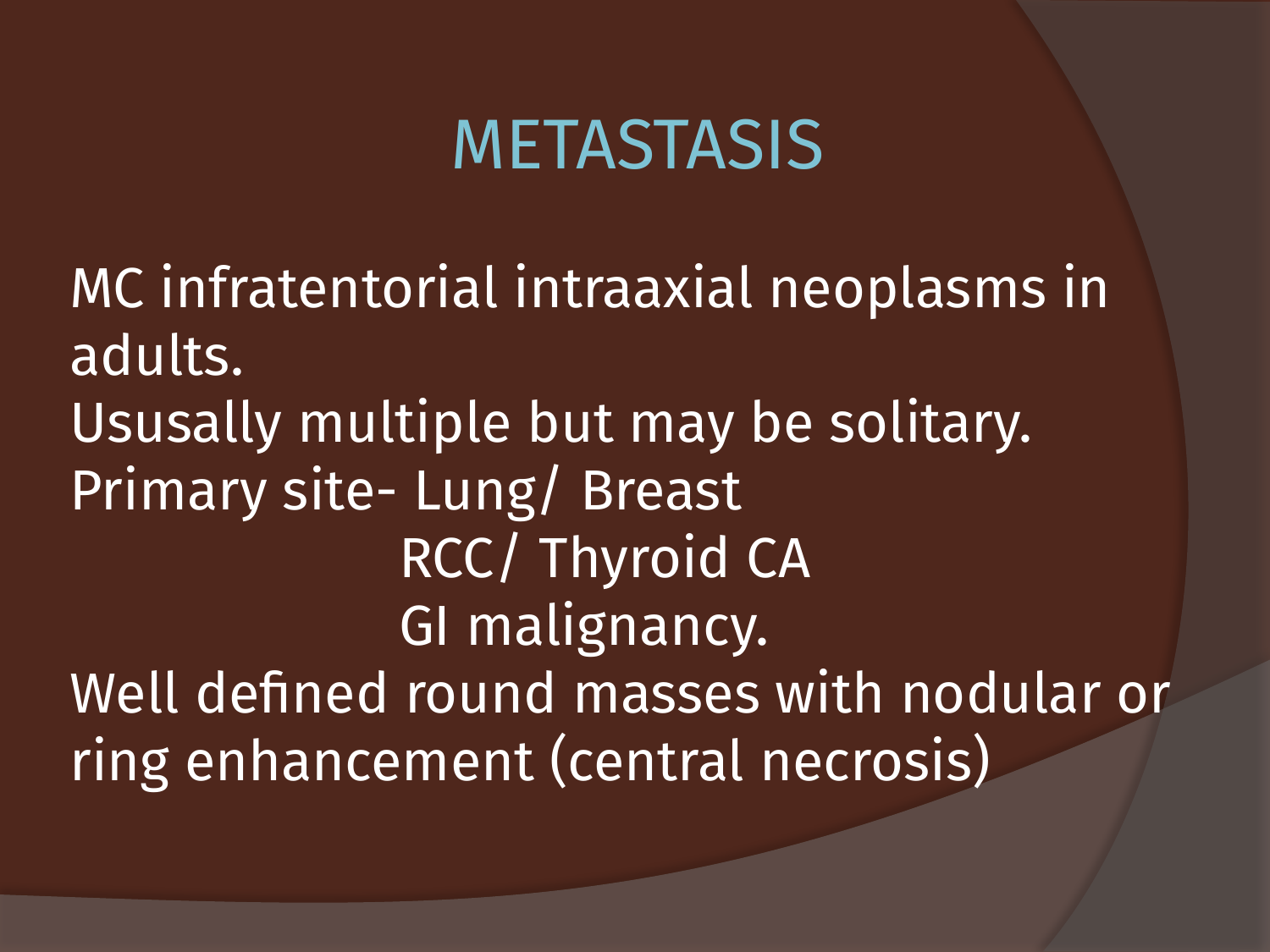

# METASTASIS MC infratentorial intraaxial neoplasms in adults. Ususally multiple but may be solitary. Primary site- Lung/ Breast RCC/ Thyroid CA GI malignancy. Well defined round masses with nodular or ring enhancement (central necrosis)